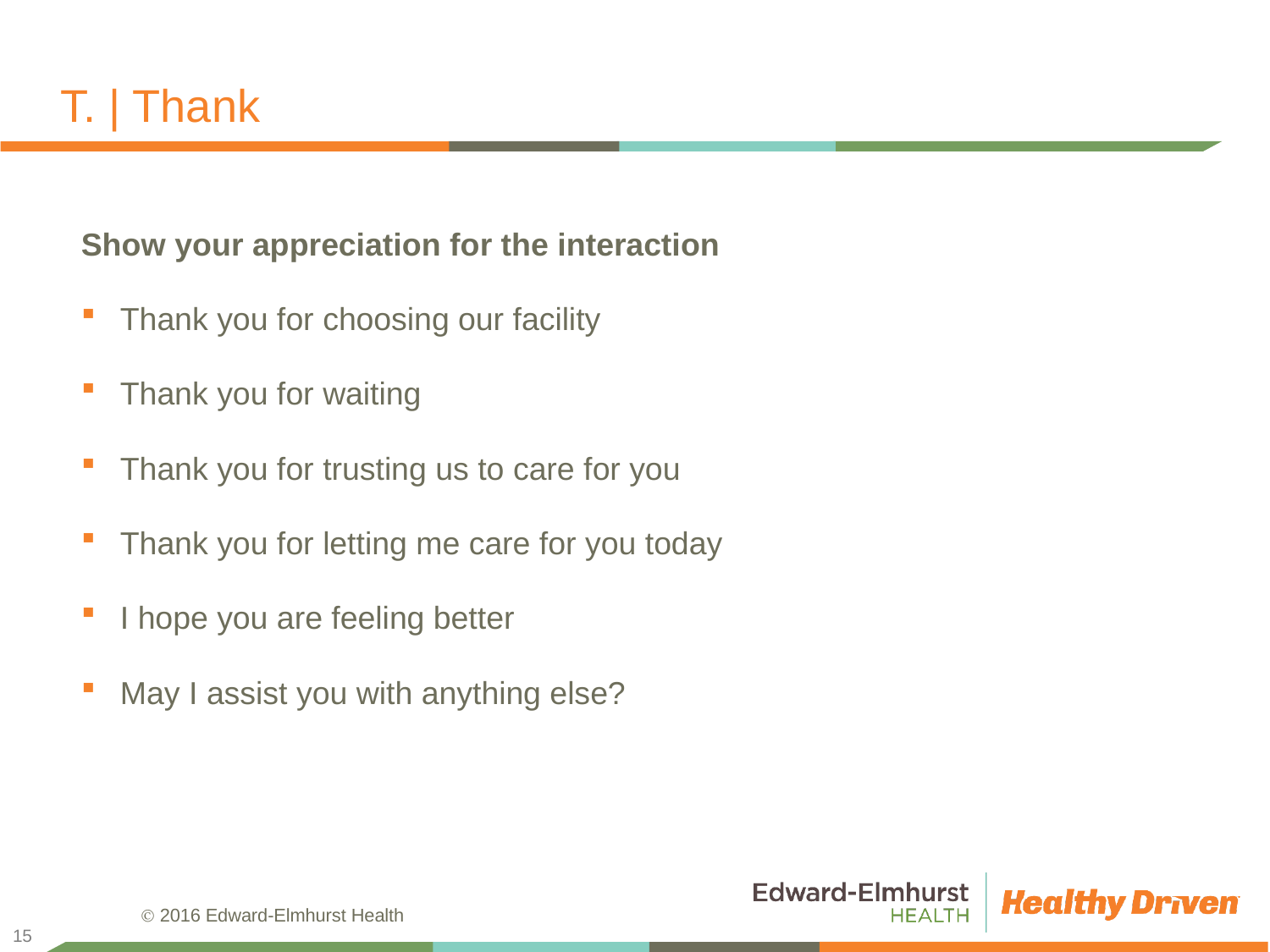

# T. | Thank
Show your appreciation for the interaction
Thank you for choosing our facility
Thank you for waiting
Thank you for trusting us to care for you
Thank you for letting me care for you today
I hope you are feeling better
May I assist you with anything else?

15